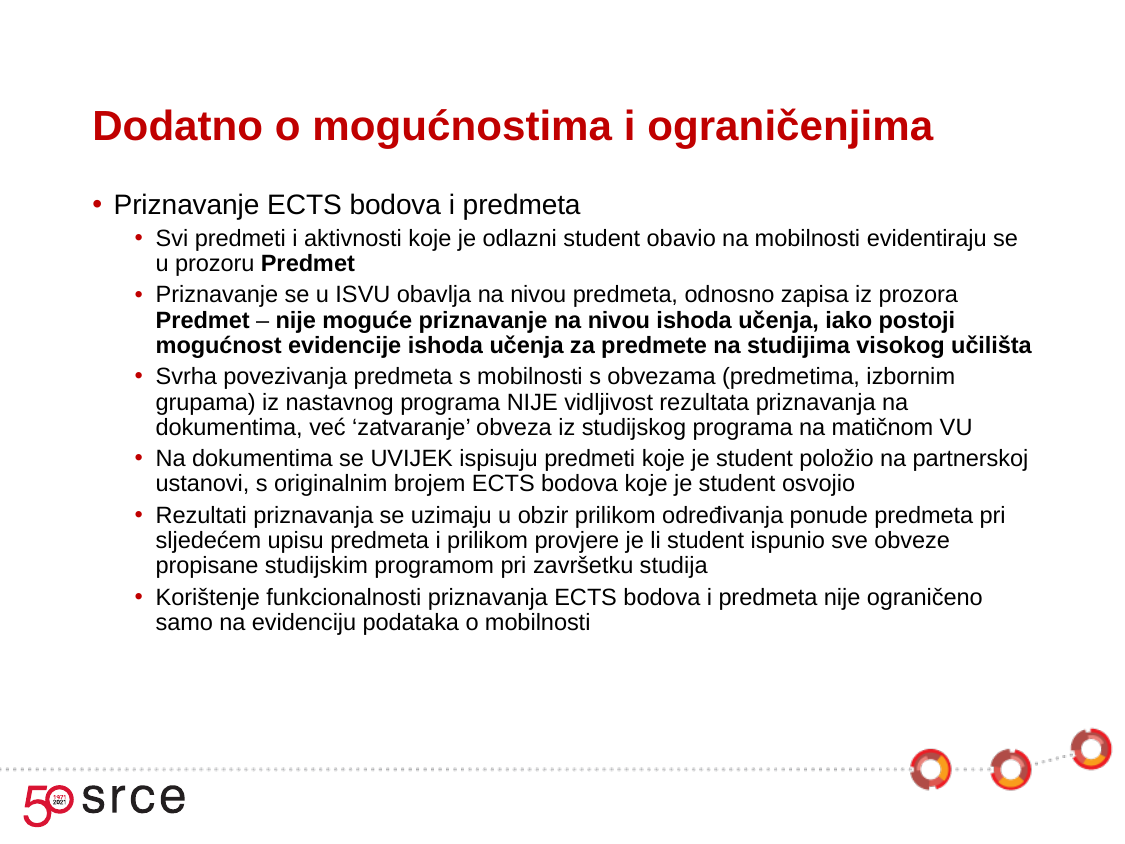

# Dodatno o mogućnostima i ograničenjima
Priznavanje ECTS bodova i predmeta
Svi predmeti i aktivnosti koje je odlazni student obavio na mobilnosti evidentiraju se u prozoru Predmet
Priznavanje se u ISVU obavlja na nivou predmeta, odnosno zapisa iz prozora Predmet – nije moguće priznavanje na nivou ishoda učenja, iako postoji mogućnost evidencije ishoda učenja za predmete na studijima visokog učilišta
Svrha povezivanja predmeta s mobilnosti s obvezama (predmetima, izbornim grupama) iz nastavnog programa NIJE vidljivost rezultata priznavanja na dokumentima, već ‘zatvaranje’ obveza iz studijskog programa na matičnom VU
Na dokumentima se UVIJEK ispisuju predmeti koje je student položio na partnerskoj ustanovi, s originalnim brojem ECTS bodova koje je student osvojio
Rezultati priznavanja se uzimaju u obzir prilikom određivanja ponude predmeta pri sljedećem upisu predmeta i prilikom provjere je li student ispunio sve obveze propisane studijskim programom pri završetku studija
Korištenje funkcionalnosti priznavanja ECTS bodova i predmeta nije ograničeno samo na evidenciju podataka o mobilnosti